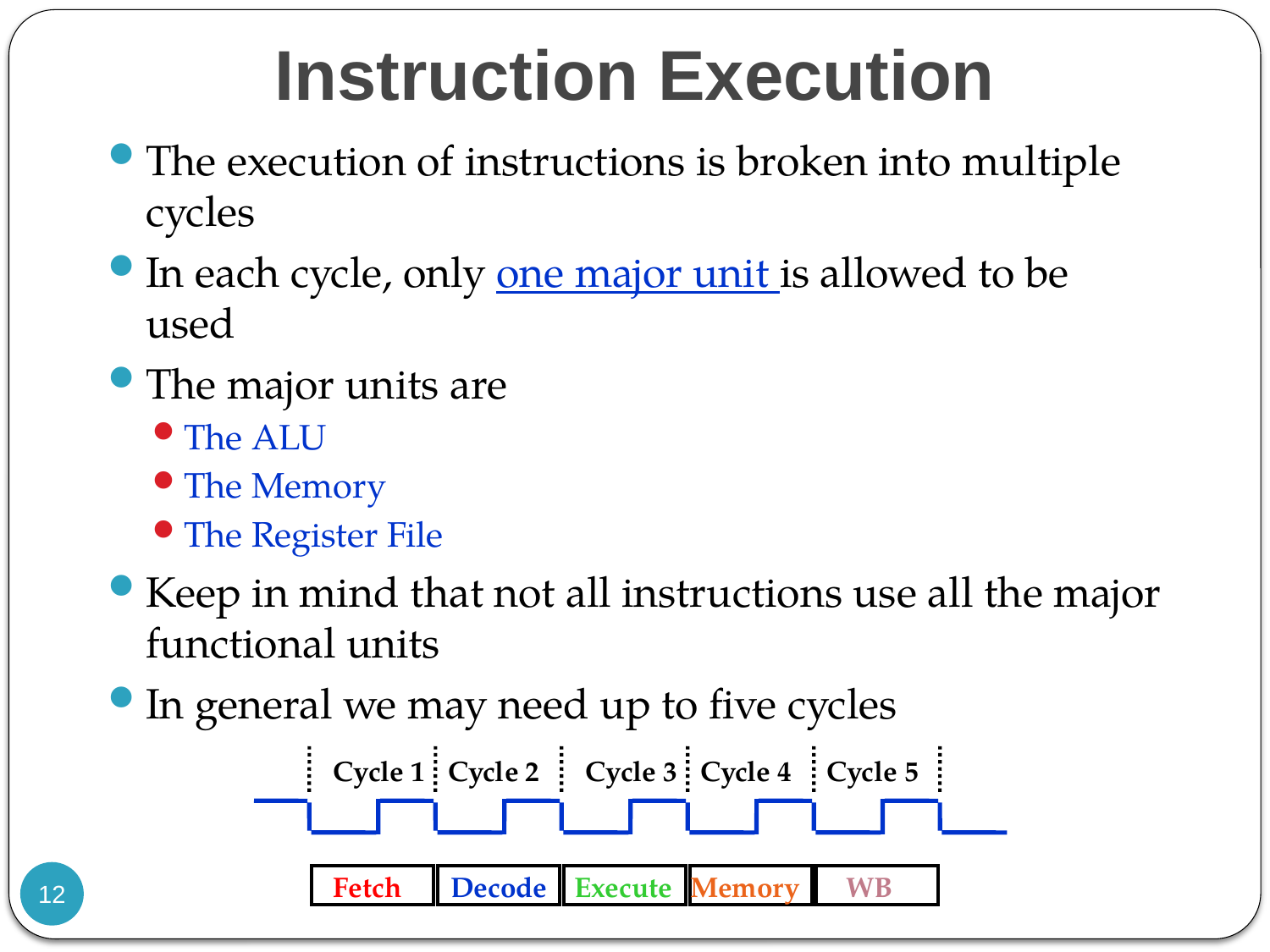

# Instruction Execution
The execution of instructions is broken into multiple cycles
In each cycle, only one major unit is allowed to be used
The major units are
The ALU
The Memory
The Register File
Keep in mind that not all instructions use all the major functional units
In general we may need up to five cycles

Cycle 1
Cycle 2
Cycle 3
Cycle 4
Cycle 5

12
Fetch

Decode
Execute

Memory

WB